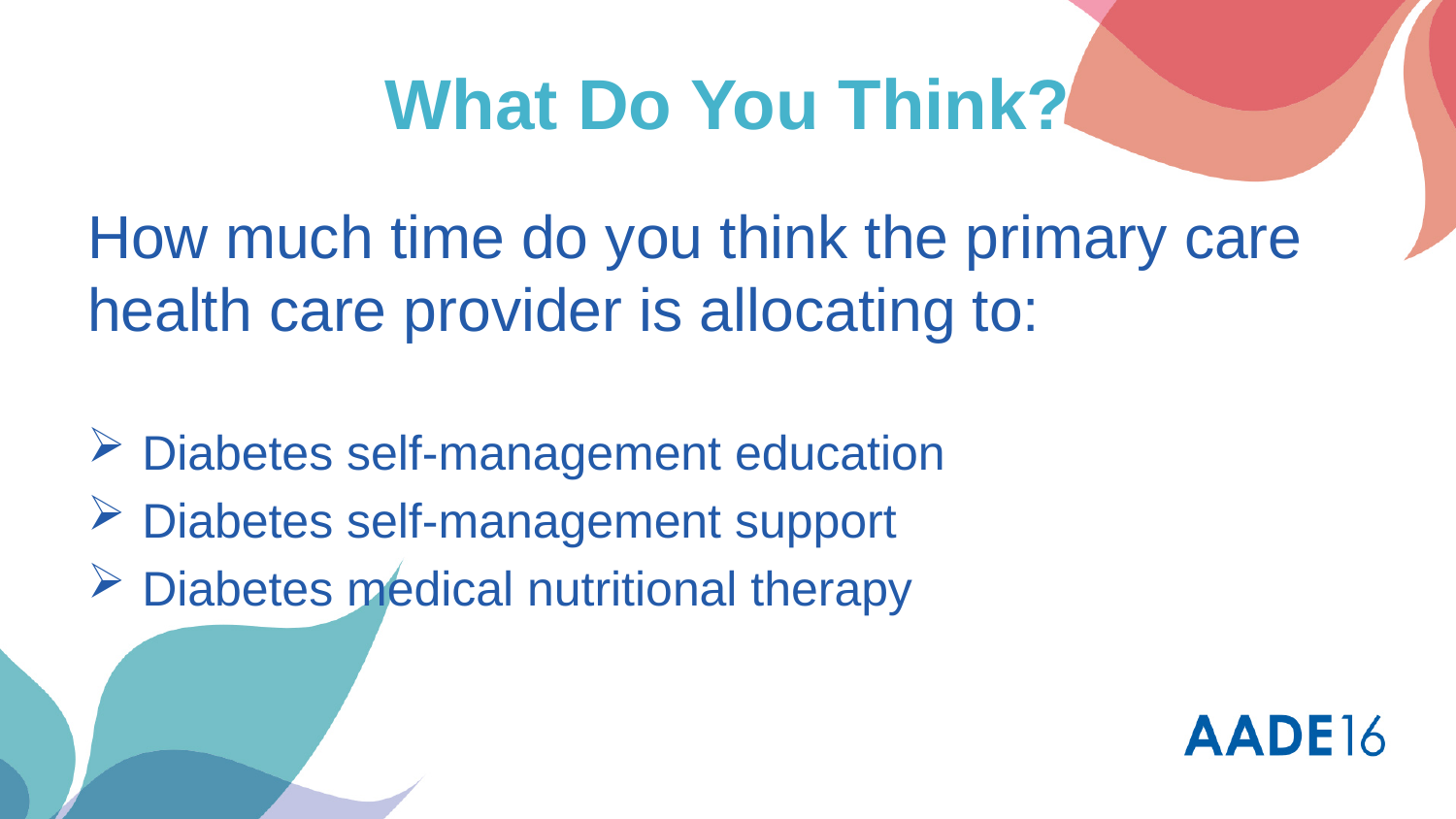

# What Do You Think?
How much time do you think the primary care health care provider is allocating to:

Diabetes self-management education
Diabetes self-management support
Diabetes medical nutritional therapy